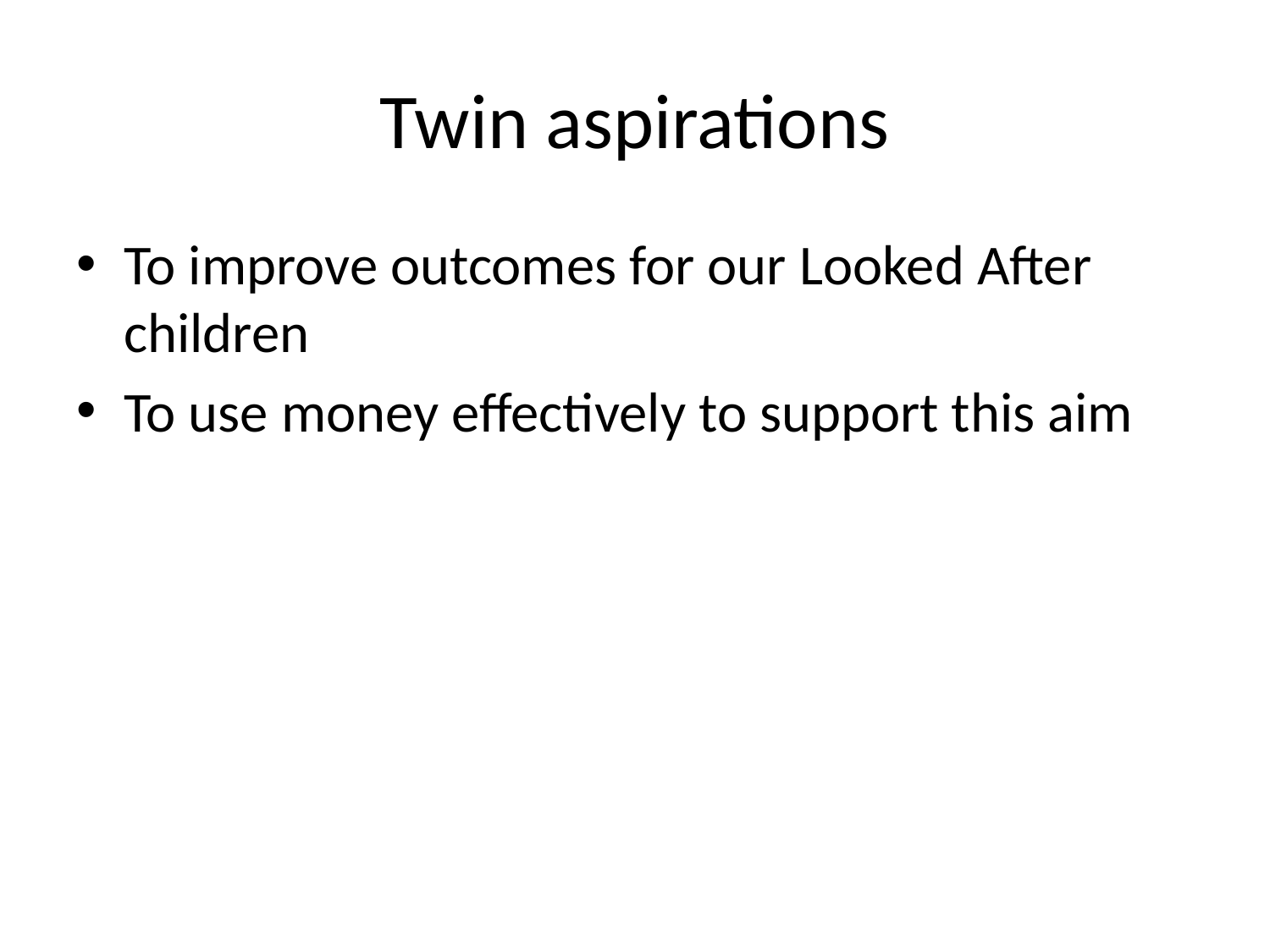

# Twin aspirations
To improve outcomes for our Looked After children
To use money effectively to support this aim